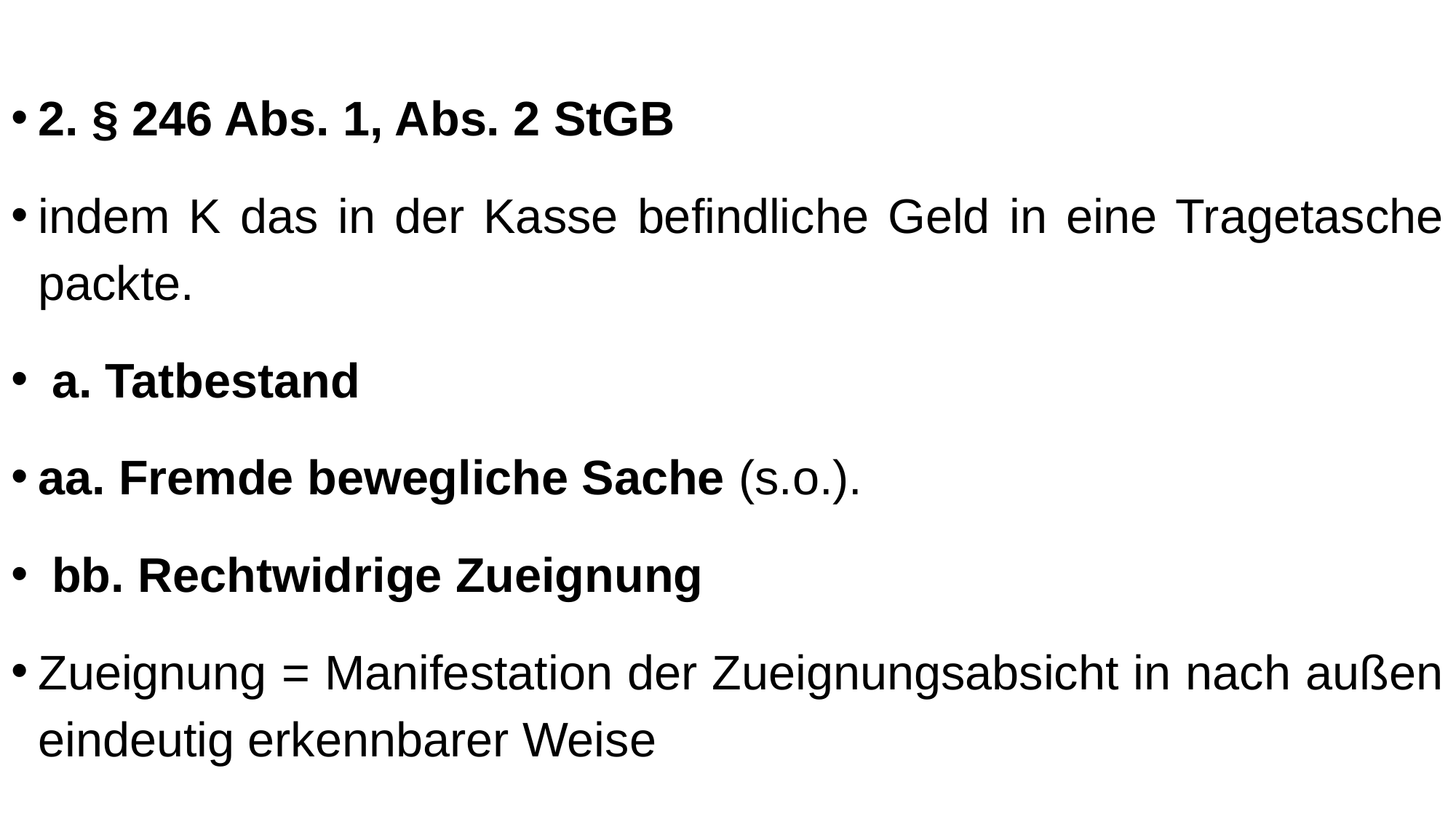

2. § 246 Abs. 1, Abs. 2 StGB
indem K das in der Kasse befindliche Geld in eine Tragetasche packte.
 a. Tatbestand
aa. Fremde bewegliche Sache (s.o.).
 bb. Rechtwidrige Zueignung
Zueignung = Manifestation der Zueignungsabsicht in nach außen eindeutig erkennbarer Weise